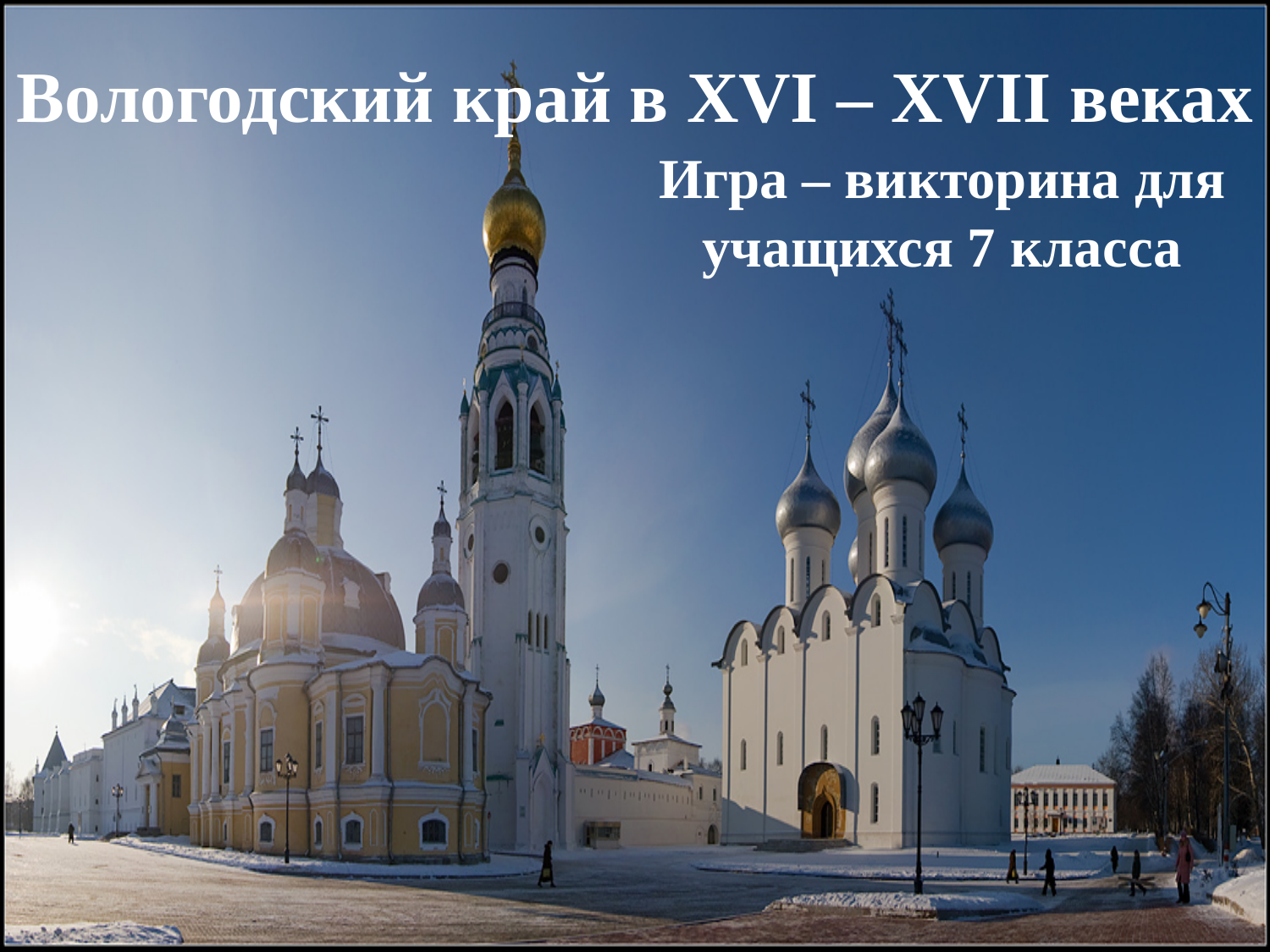

# Вологодский край в XVI – XVII веках
Игра – викторина для учащихся 7 класса